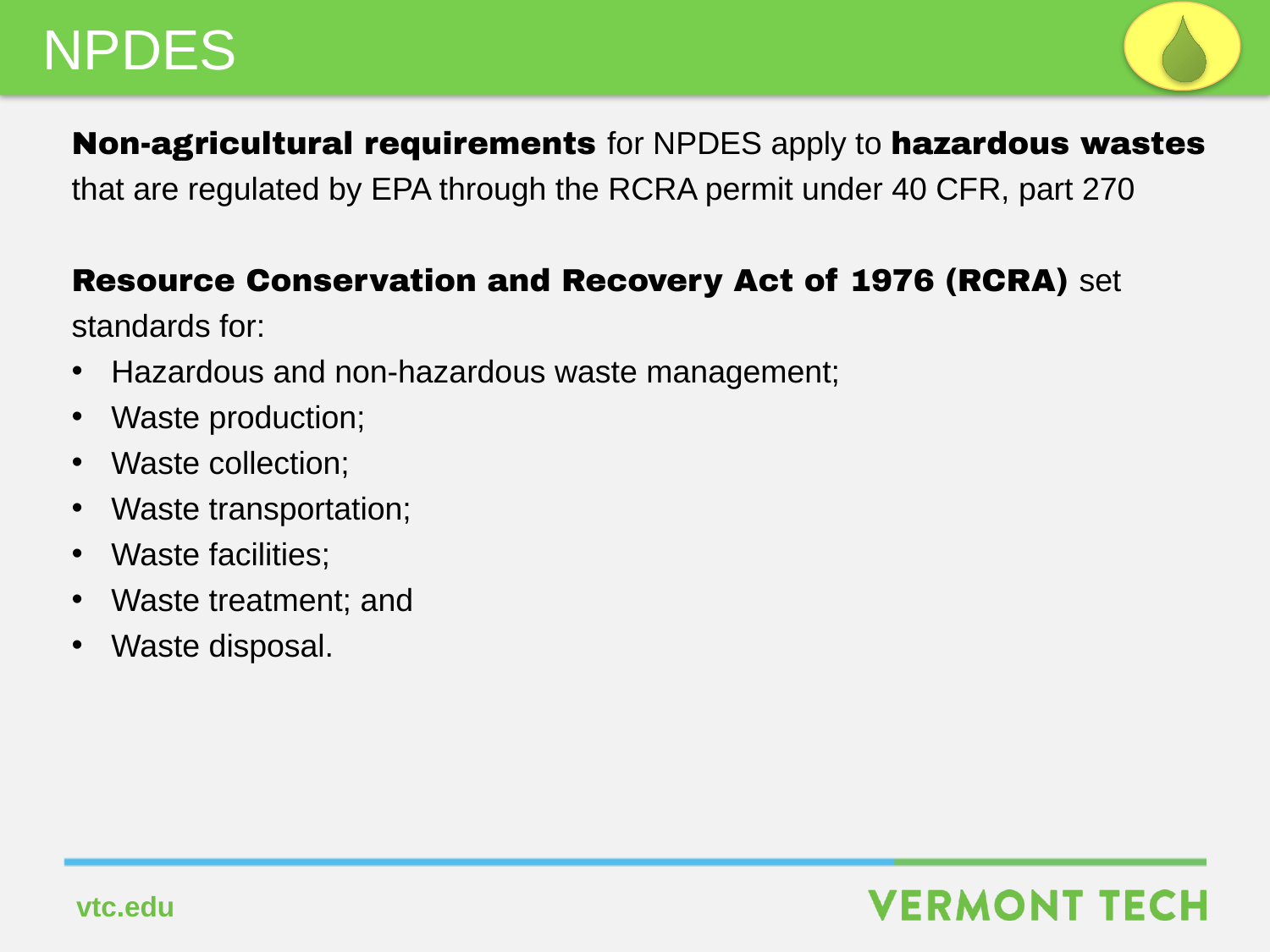

NPDES
Non-agricultural requirements for NPDES apply to hazardous wastes that are regulated by EPA through the RCRA permit under 40 CFR, part 270

Resource Conservation and Recovery Act of 1976 (RCRA) set standards for:
Hazardous and non-hazardous waste management;
Waste production;
Waste collection;
Waste transportation;
Waste facilities;
Waste treatment; and
Waste disposal.